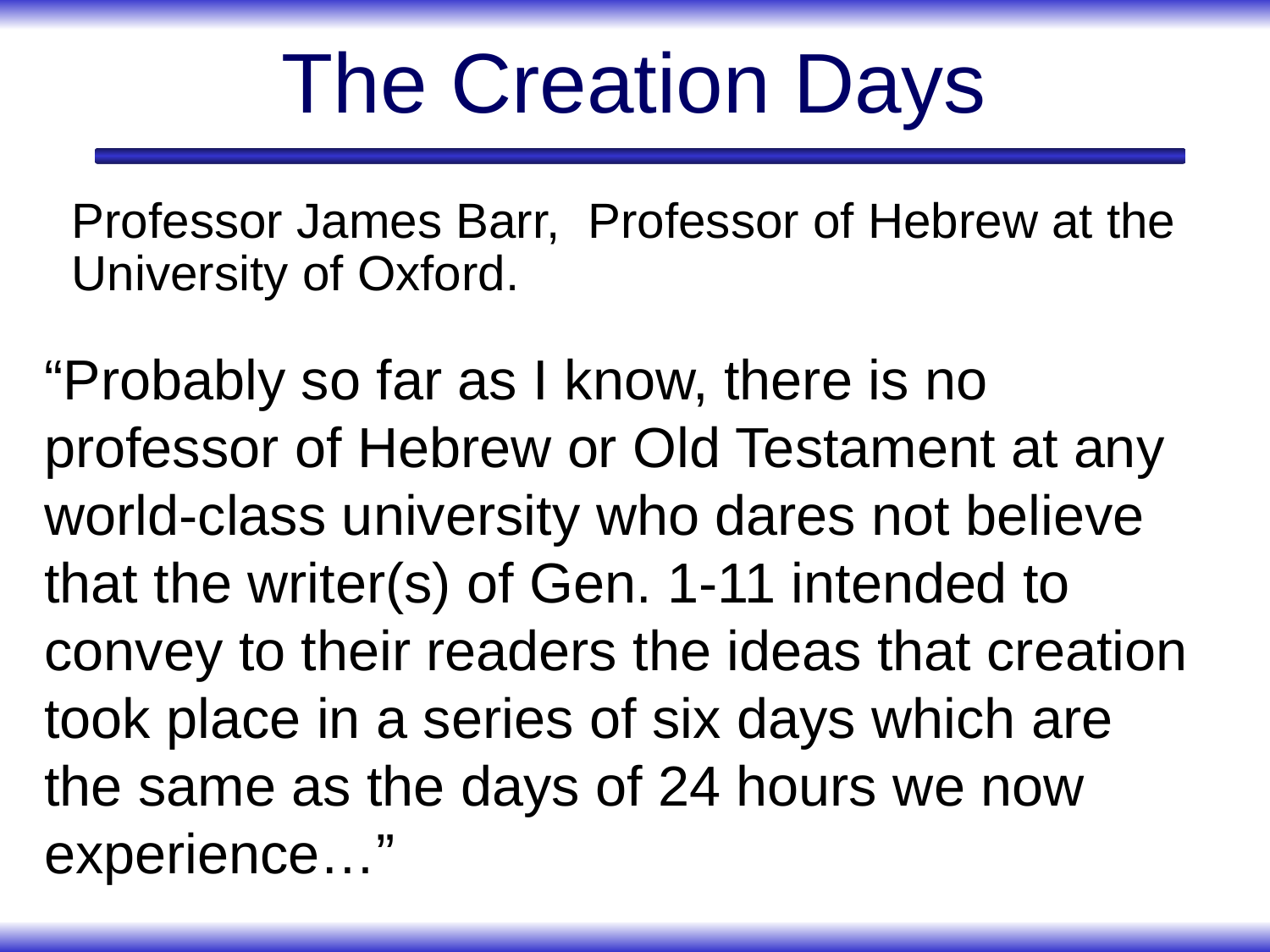

# The Creation Days
Professor James Barr,  Professor of Hebrew at the University of Oxford.
“Probably so far as I know, there is no professor of Hebrew or Old Testament at any world-class university who dares not believe that the writer(s) of Gen. 1-11 intended to convey to their readers the ideas that creation took place in a series of six days which are the same as the days of 24 hours we now experience…”